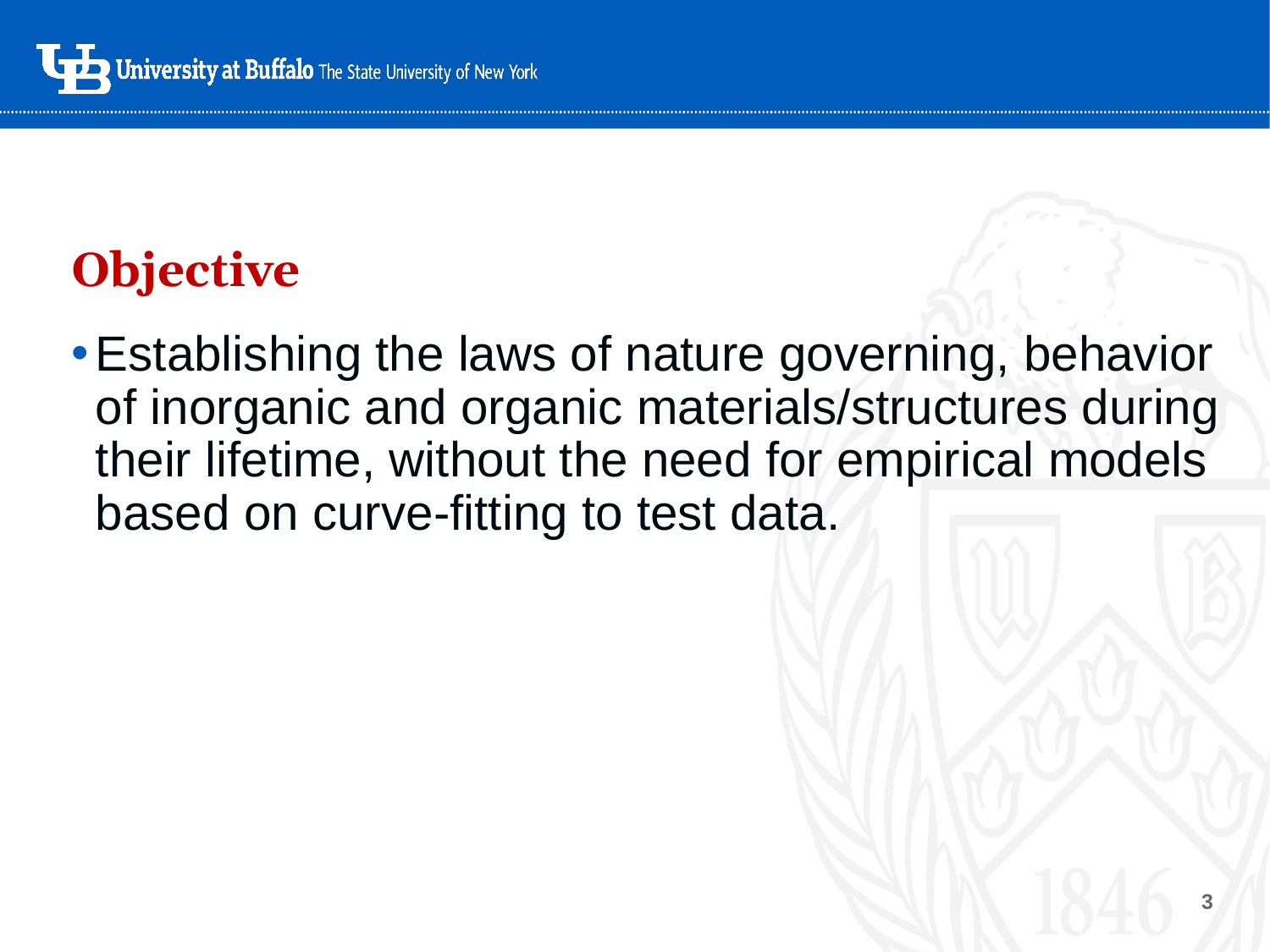

# Objective
Establishing the laws of nature governing, behavior of inorganic and organic materials/structures during their lifetime, without the need for empirical models based on curve-fitting to test data.